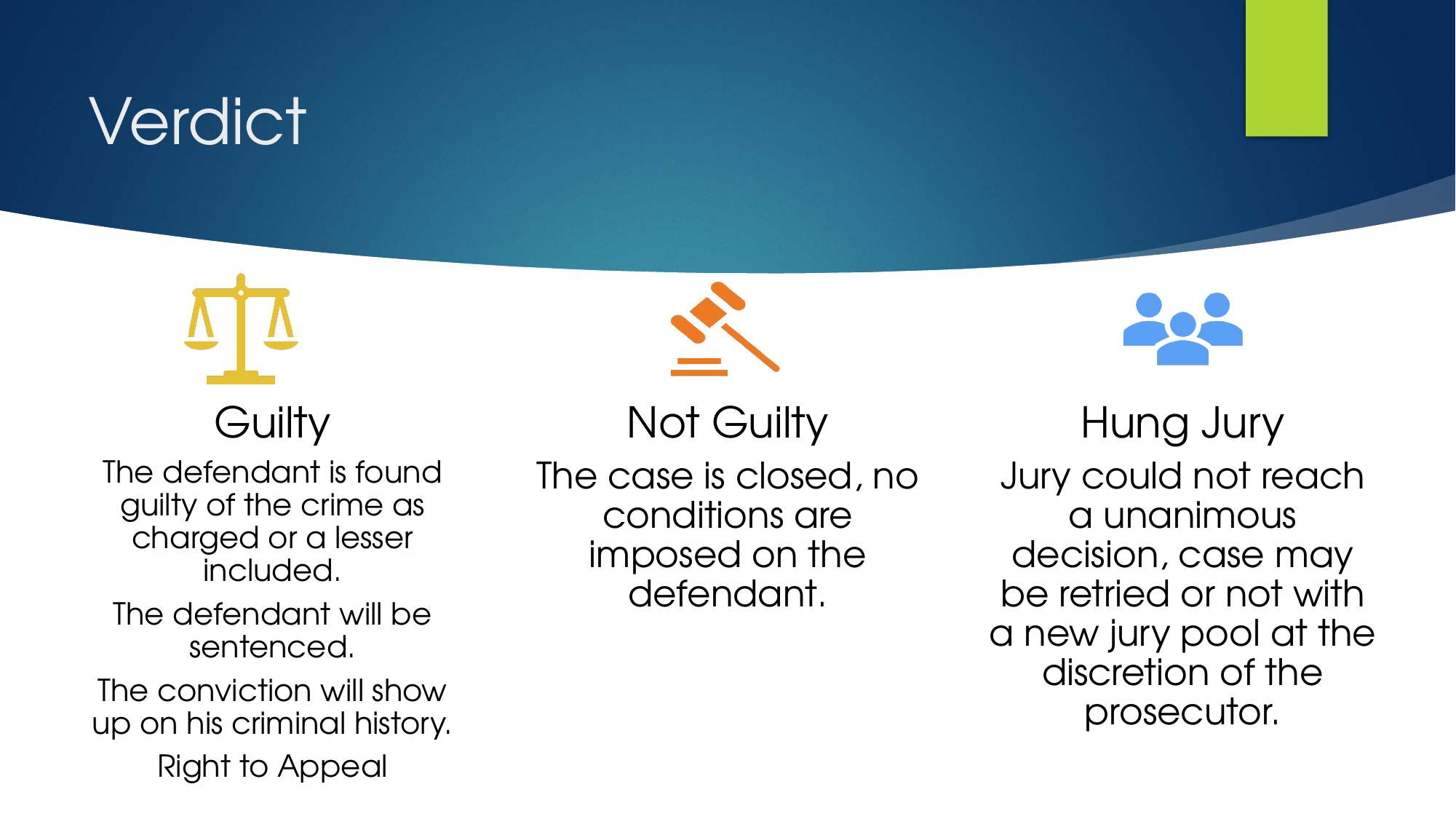

# Verdict

Guilty
The defendant is found guilty of the crime as charged or a lesser included.
The defendant will be sentenced.
The conviction will show up on his criminal history.
Right to Appeal
Not Guilty
The case is closed, no conditions are imposed on the defendant.
Hung Jury
Jury could not reach a unanimous decision, case may be retried or not with a new jury pool at the discretion of the prosecutor.